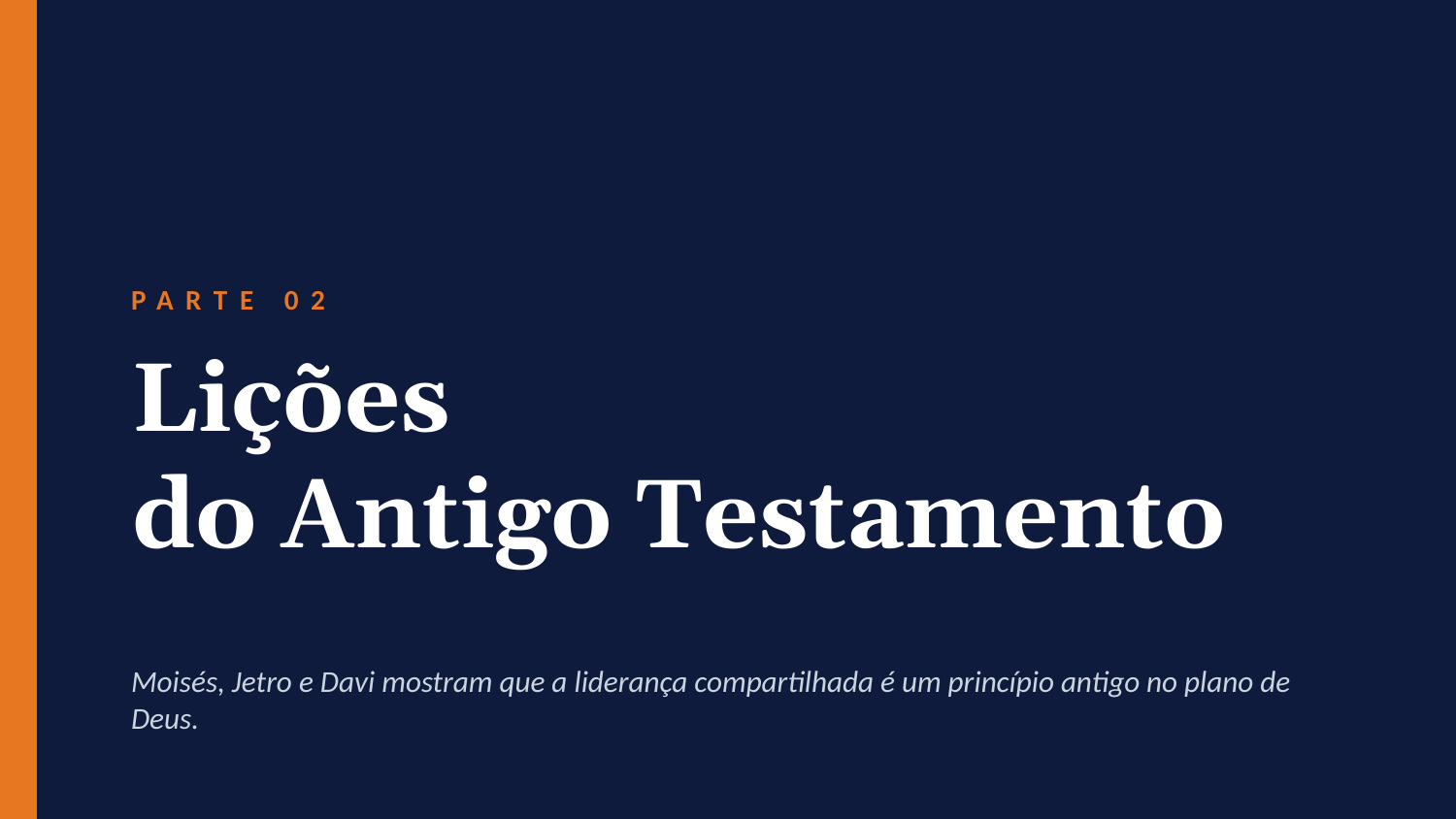

PARTE 02
Lições
do Antigo Testamento
Moisés, Jetro e Davi mostram que a liderança compartilhada é um princípio antigo no plano de Deus.